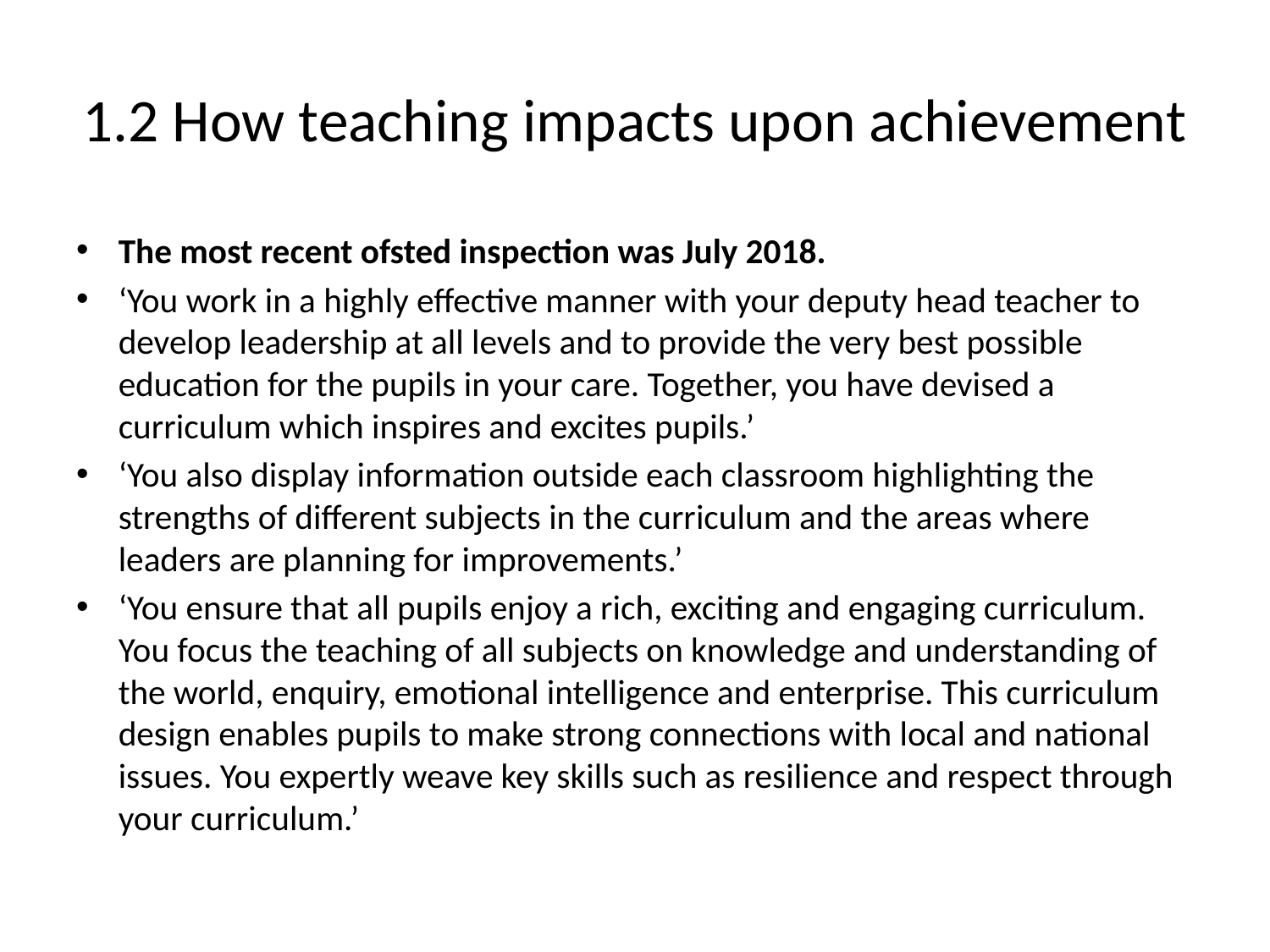

# 1.2 How teaching impacts upon achievement
The most recent ofsted inspection was July 2018.
‘You work in a highly effective manner with your deputy head teacher to develop leadership at all levels and to provide the very best possible education for the pupils in your care. Together, you have devised a curriculum which inspires and excites pupils.’
‘You also display information outside each classroom highlighting the strengths of different subjects in the curriculum and the areas where leaders are planning for improvements.’
‘You ensure that all pupils enjoy a rich, exciting and engaging curriculum. You focus the teaching of all subjects on knowledge and understanding of the world, enquiry, emotional intelligence and enterprise. This curriculum design enables pupils to make strong connections with local and national issues. You expertly weave key skills such as resilience and respect through your curriculum.’